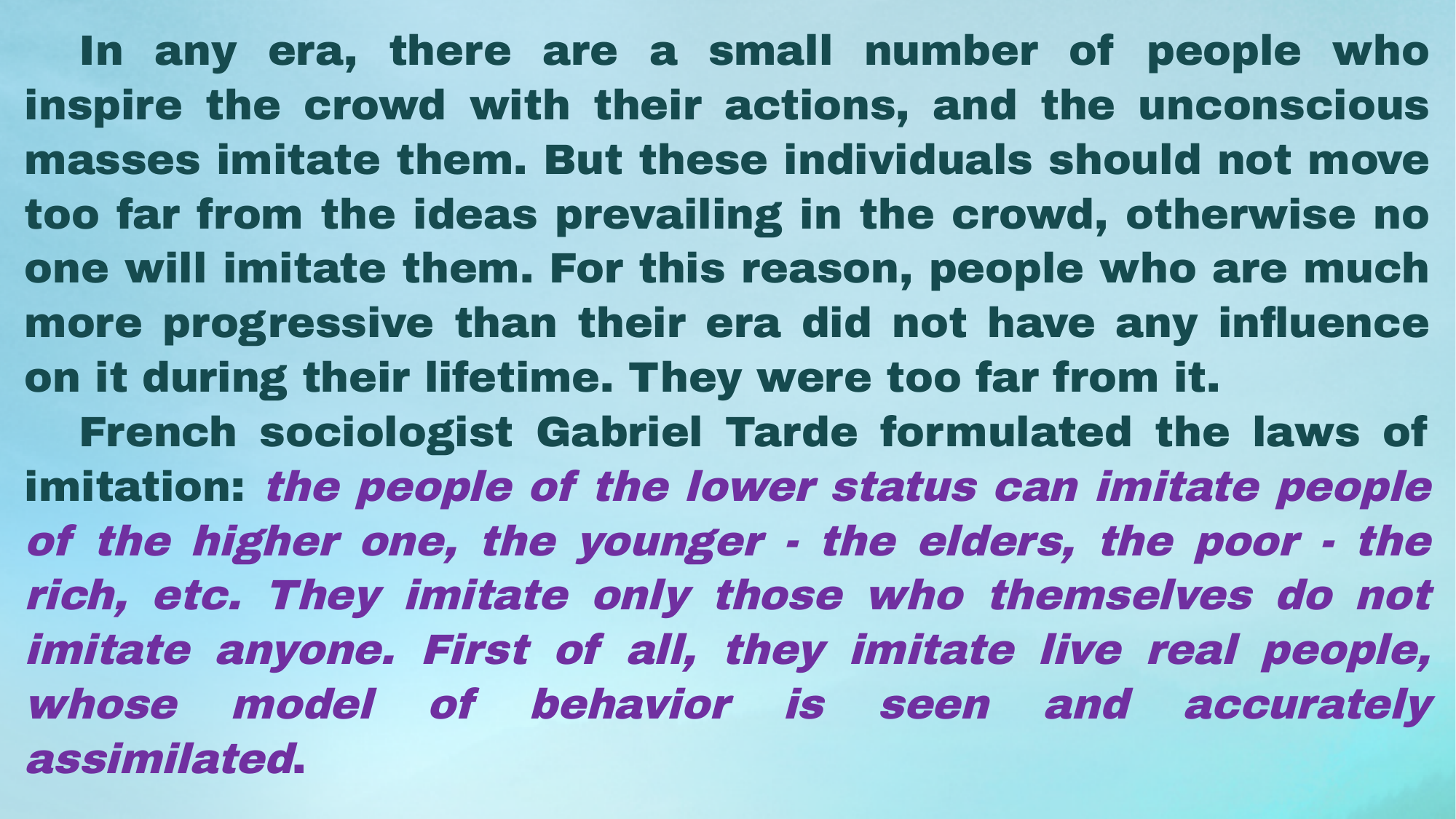

In any era, there are a small number of people who inspire the crowd with their actions, and the unconscious masses imitate them. But these individuals should not move too far from the ideas prevailing in the crowd, otherwise no one will imitate them. For this reason, people who are much more progressive than their era did not have any influence on it during their lifetime. They were too far from it.
French sociologist Gabriel Tarde formulated the laws of imitation: the people of the lower status can imitate people of the higher one, the younger - the elders, the poor - the rich, etc. They imitate only those who themselves do not imitate anyone. First of all, they imitate live real people, whose model of behavior is seen and accurately assimilated.